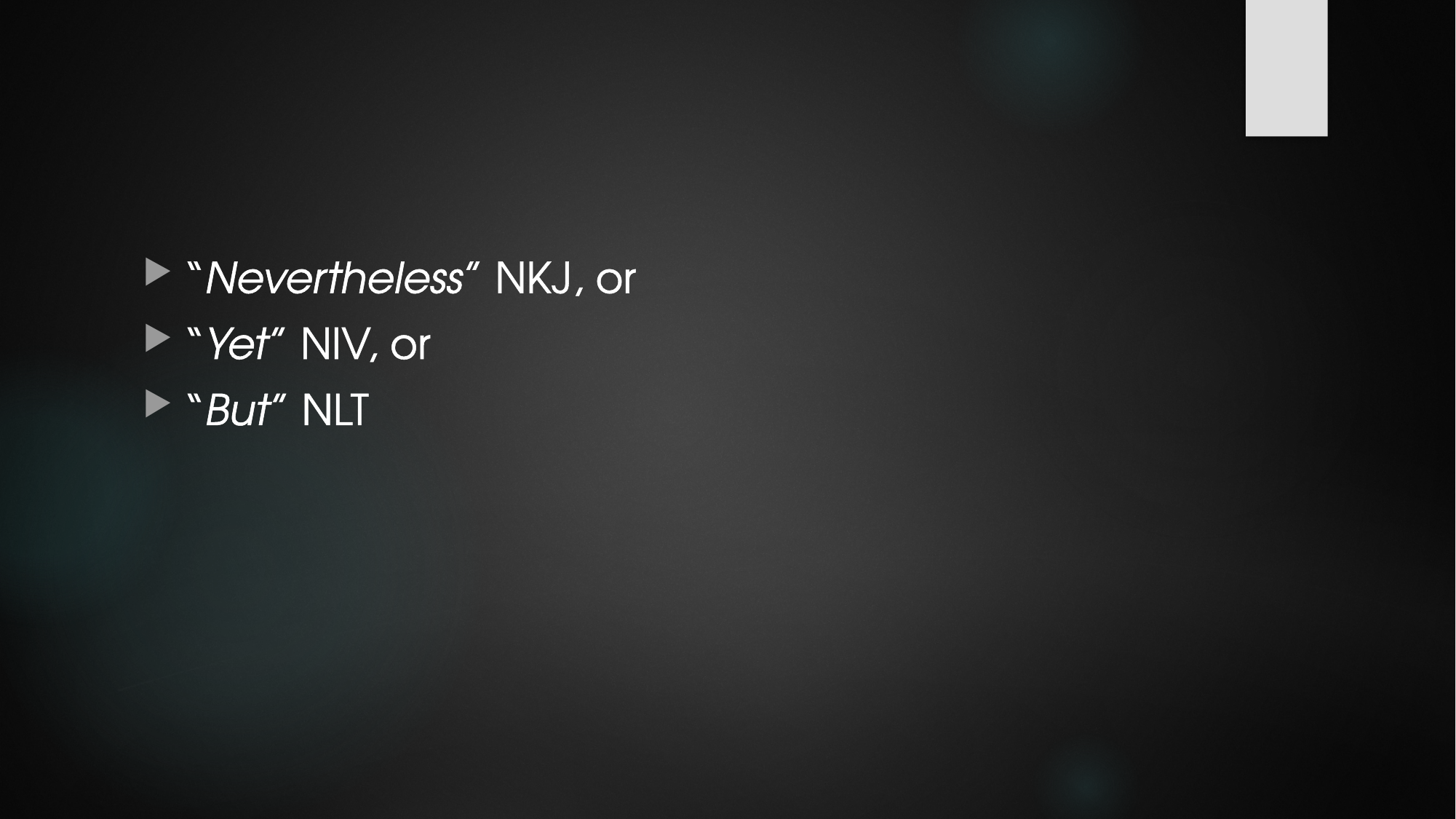

#
“Nevertheless” NKJ, or
“Yet” NIV, or
“But” NLT